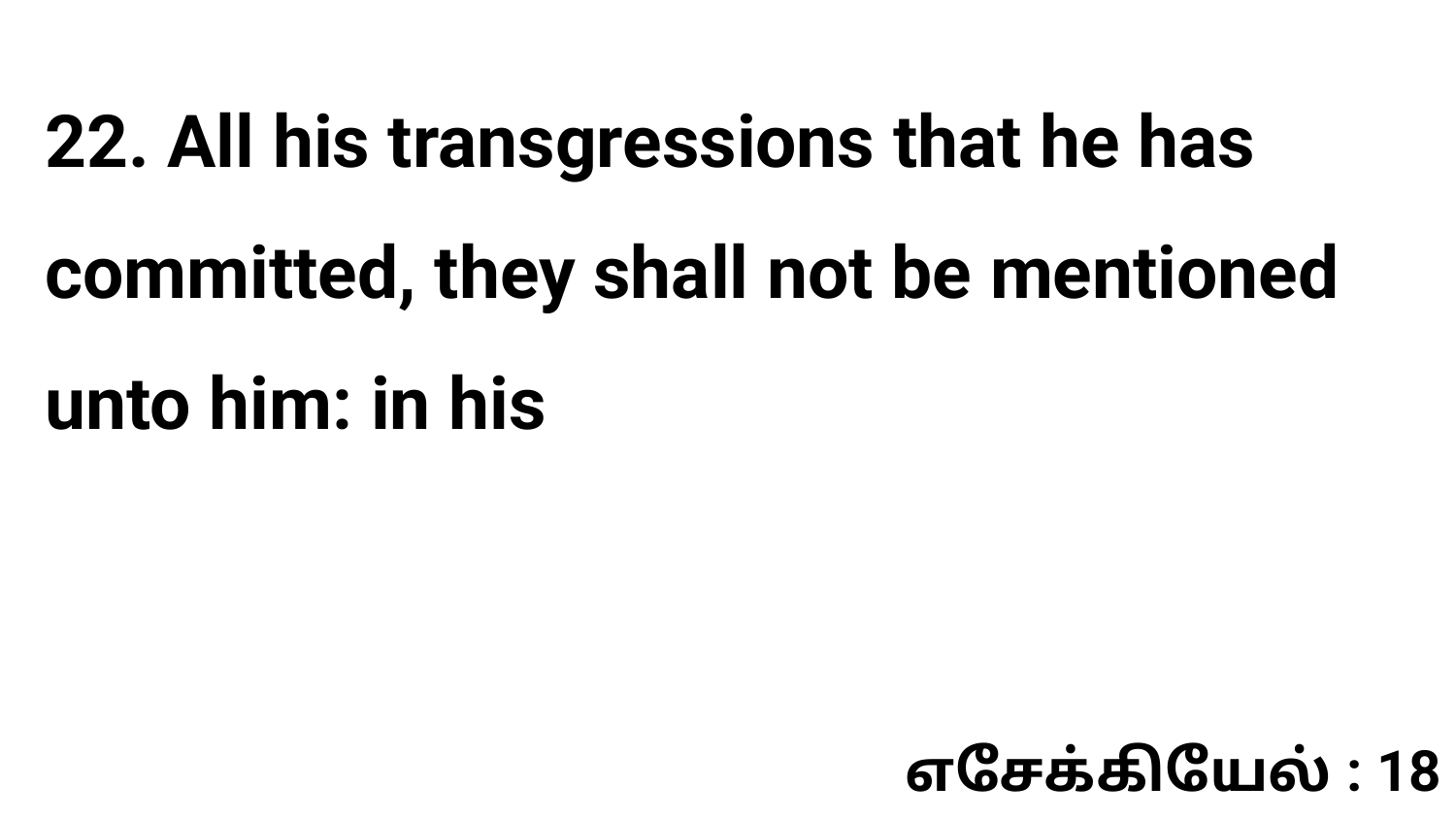

22. All his transgressions that he has committed, they shall not be mentioned unto him: in his
எசேக்கியேல் : 18